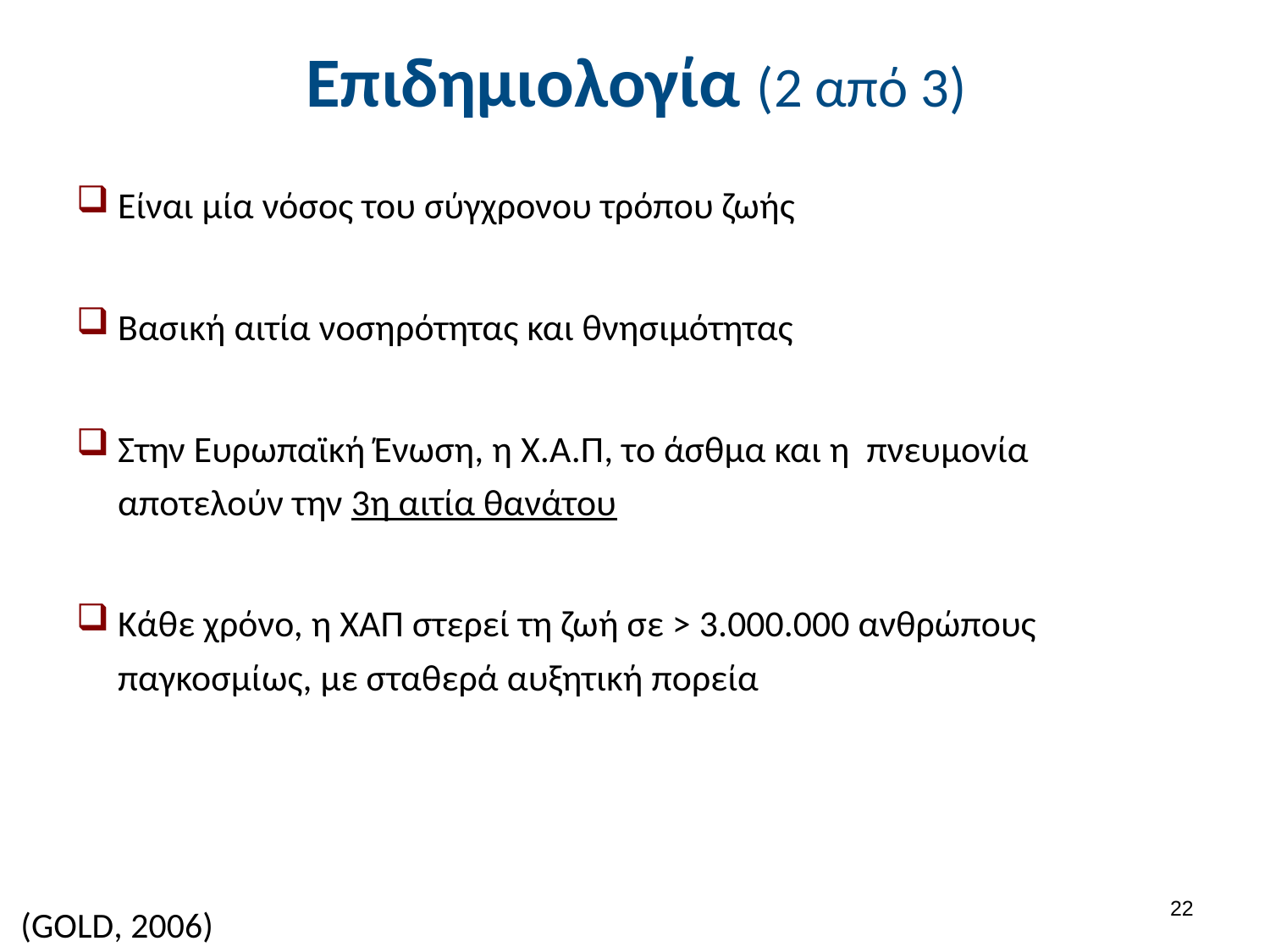

# Επιδημιολογία (2 από 3)
Είναι μία νόσος του σύγχρονου τρόπου ζωής

Βασική αιτία νοσηρότητας και θνησιμότητας

Στην Ευρωπαϊκή Ένωση, η Χ.Α.Π, το άσθμα και η  πνευμονία αποτελούν την 3η αιτία θανάτου

Κάθε χρόνο, η ΧΑΠ στερεί τη ζωή σε > 3.000.000 ανθρώπους παγκοσμίως, με σταθερά αυξητική πορεία

22
 (GOLD, 2006)